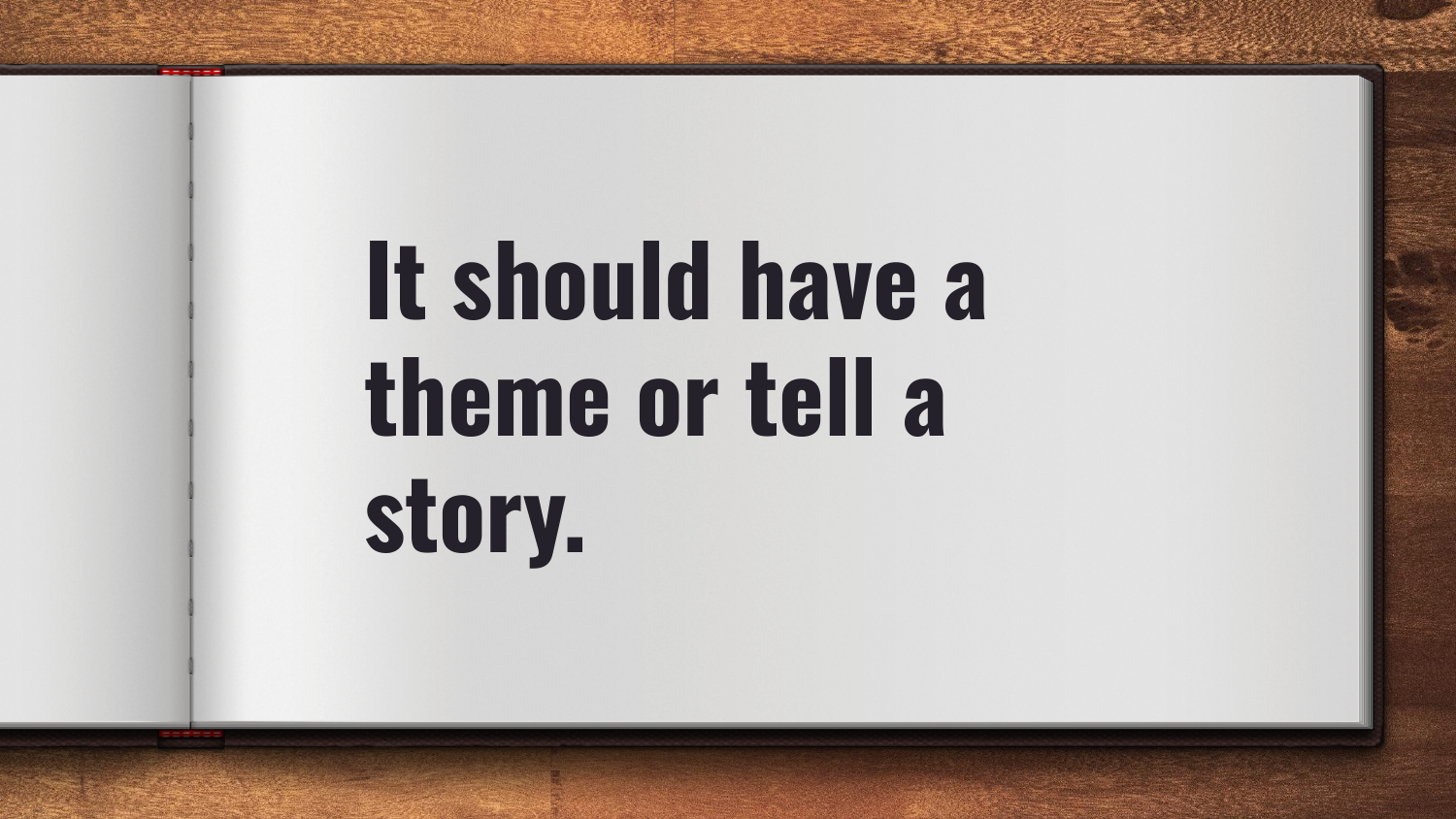

# It should have a theme or tell a story.